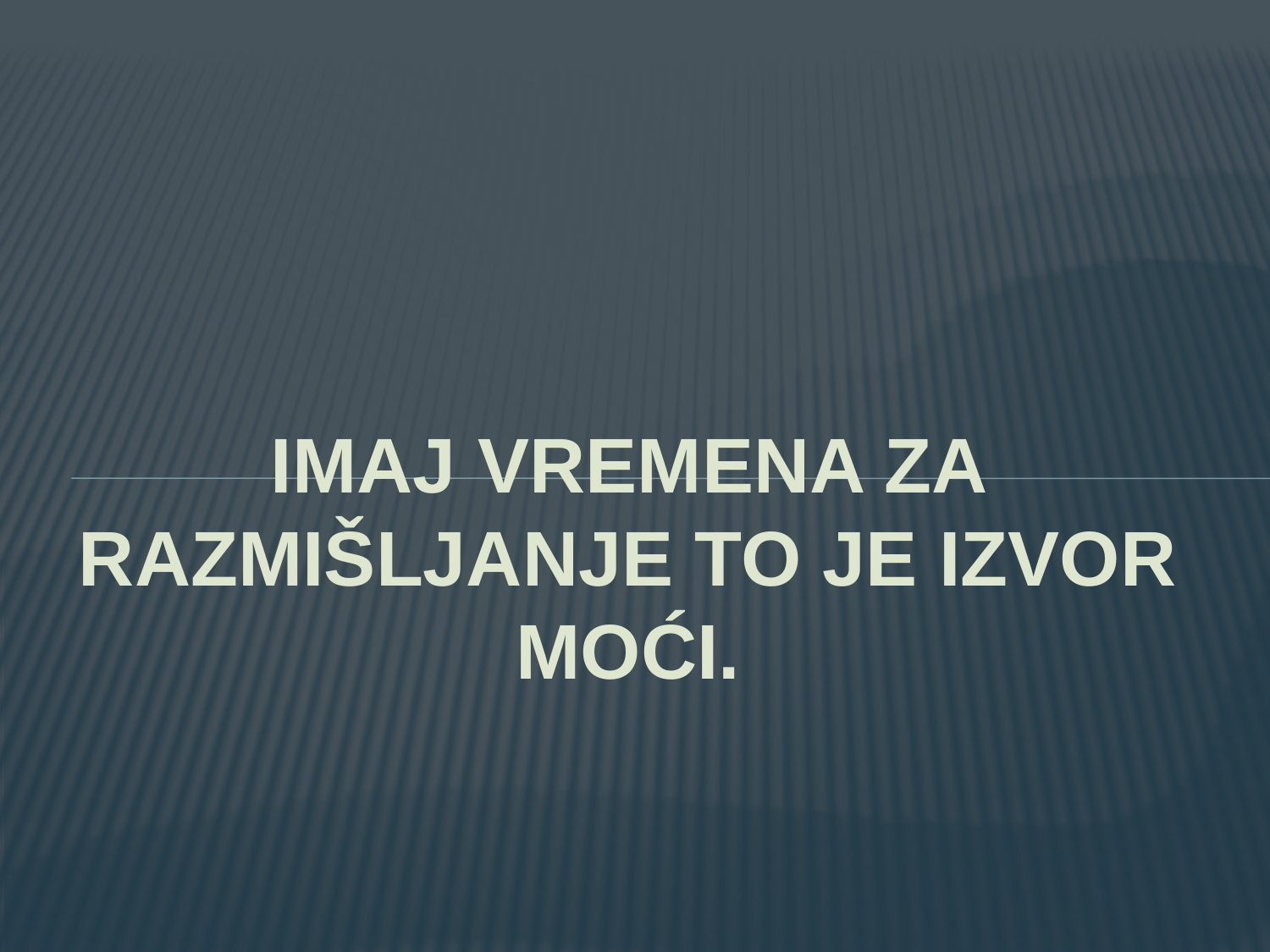

# IMAJ VREMENA ZA RAZMIŠLJANJE TO JE IZVOR MOĆI.